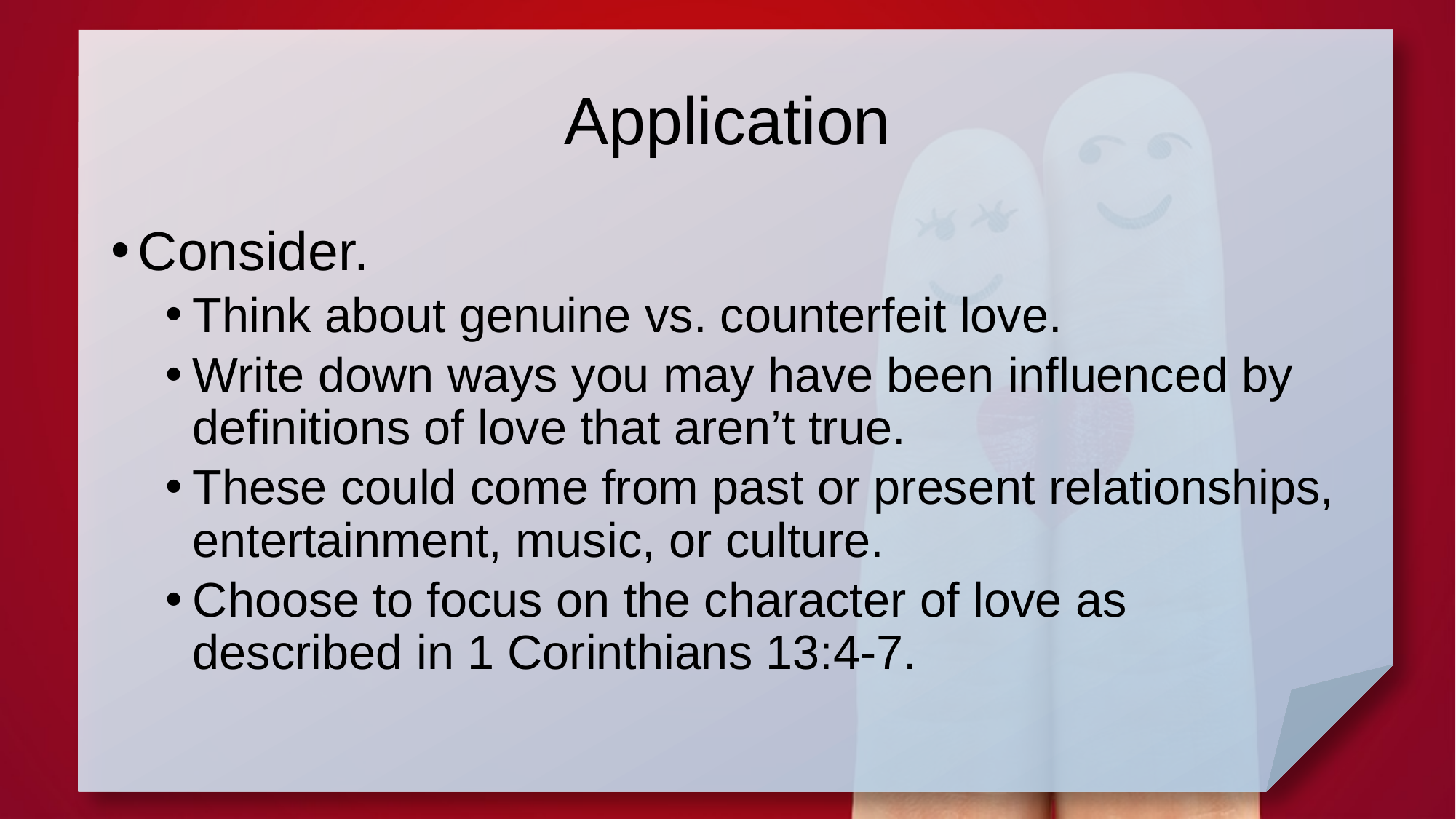

# Application
Consider.
Think about genuine vs. counterfeit love.
Write down ways you may have been influenced by definitions of love that aren’t true.
These could come from past or present relationships, entertainment, music, or culture.
Choose to focus on the character of love as described in 1 Corinthians 13:4-7.